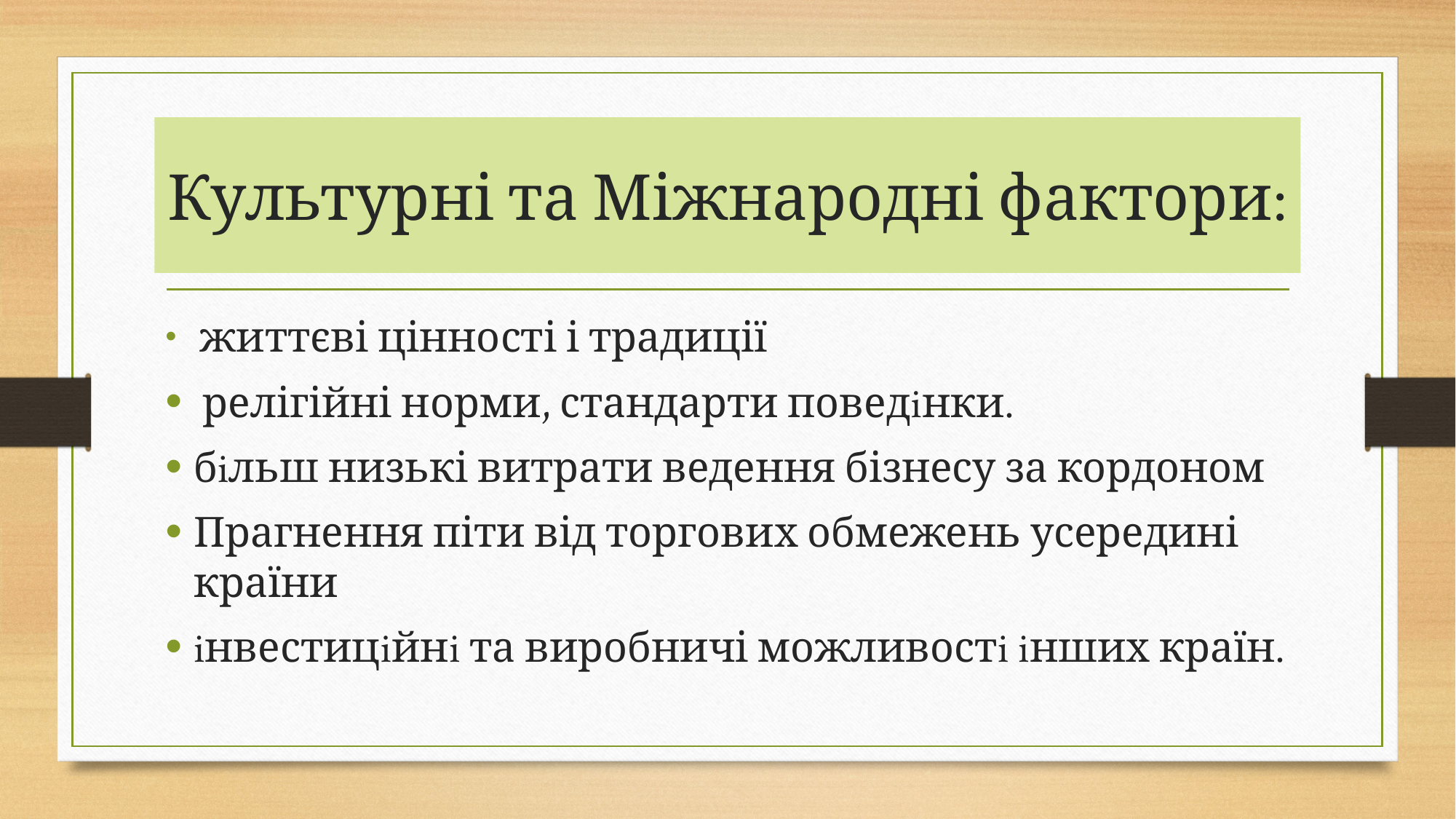

# Культурні та Міжнародні фактори:
 життєві цінності і традиції
 релігійні норми, стандарти поведiнки.
бiльш низькі витрати ведення бізнесу за кордоном
Прагнення піти від торгових обмежень усередині країни
iнвестицiйнi та виробничі можливостi iнших країн.